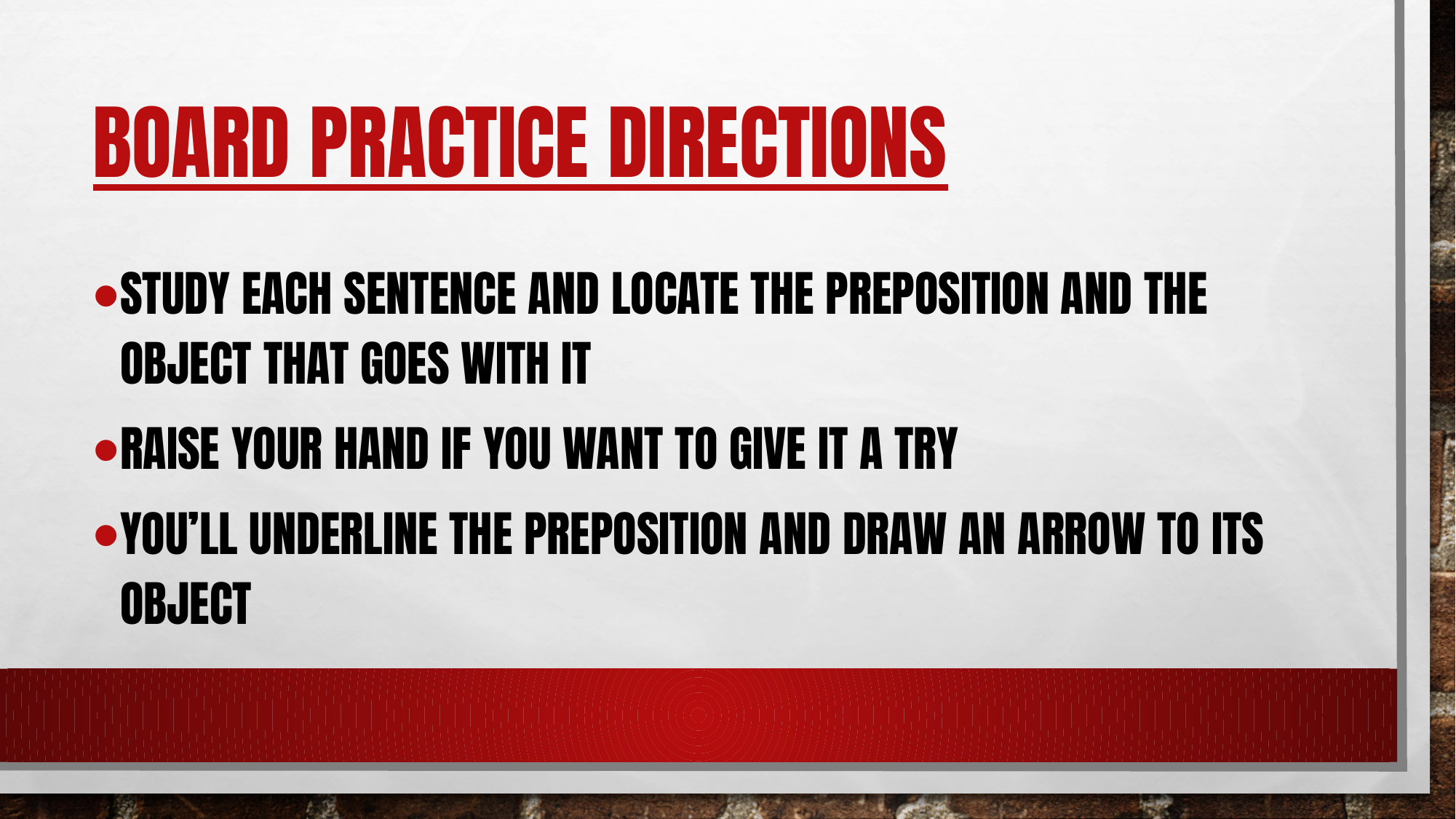

# Board practice directions
Study each sentence and locate the preposition and the object that goes with it
Raise your hand if you want to give it a try
You’ll underline the preposition and draw an arrow to its object